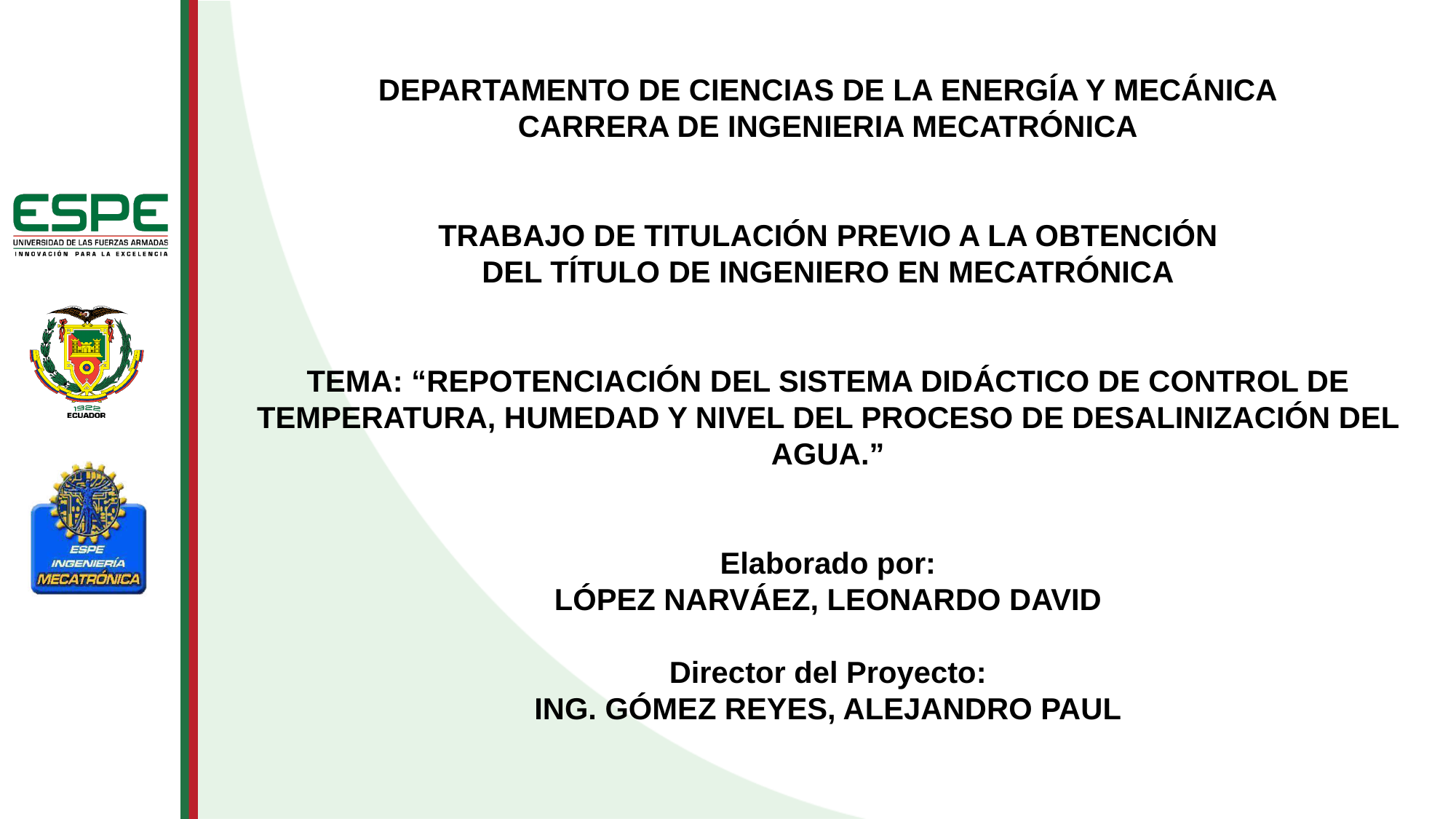

DEPARTAMENTO DE CIENCIAS DE LA ENERGÍA Y MECÁNICA
CARRERA DE INGENIERIA MECATRÓNICA

TRABAJO DE TITULACIÓN PREVIO A LA OBTENCIÓN
DEL TÍTULO DE INGENIERO EN MECATRÓNICA

TEMA: “REPOTENCIACIÓN DEL SISTEMA DIDÁCTICO DE CONTROL DE TEMPERATURA, HUMEDAD Y NIVEL DEL PROCESO DE DESALINIZACIÓN DEL AGUA.”

Elaborado por:
LÓPEZ NARVÁEZ, LEONARDO DAVID

Director del Proyecto:
ING. GÓMEZ REYES, ALEJANDRO PAUL